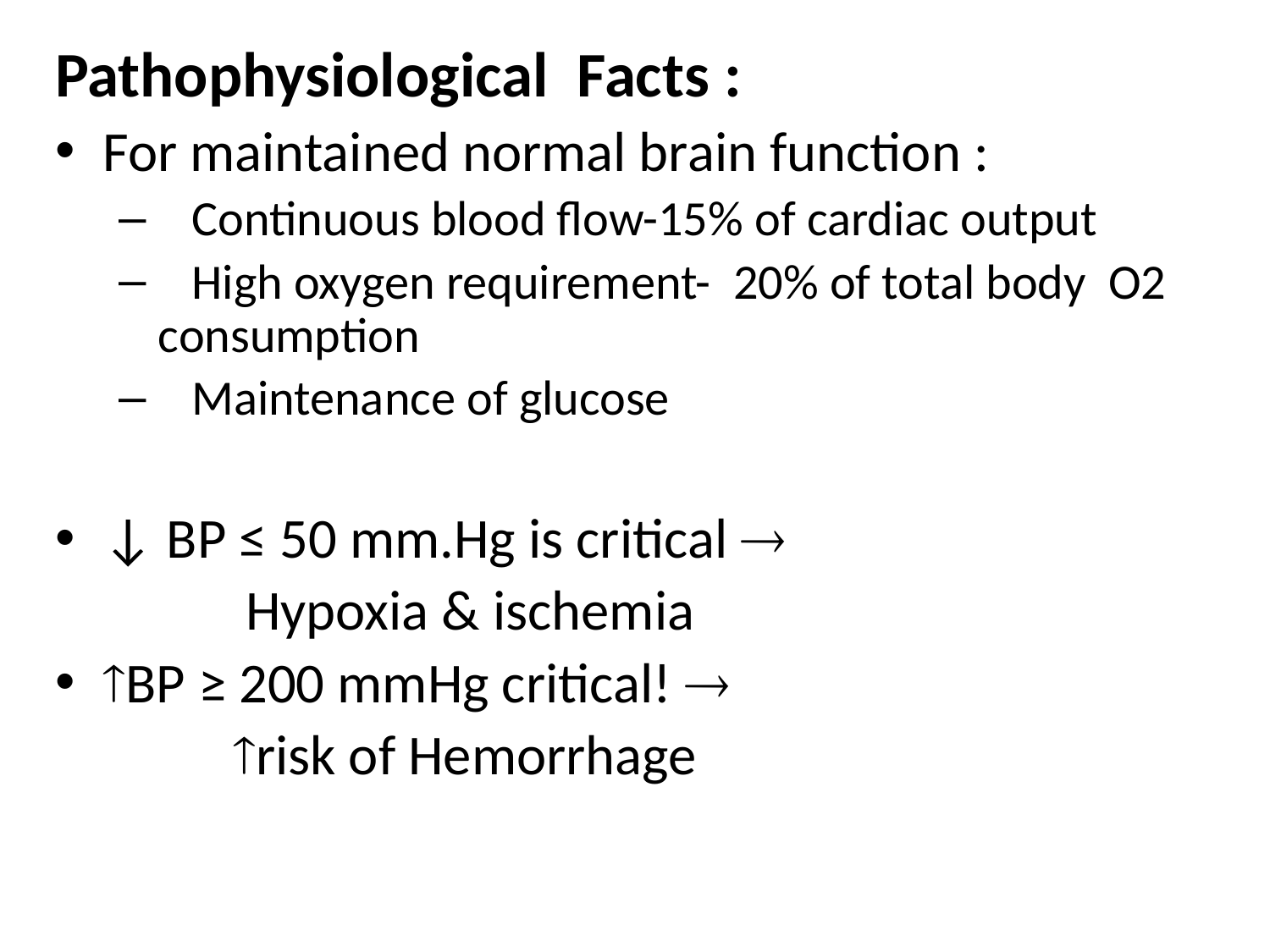

Pathophysiological  Facts :
For maintained normal brain function :
   Continuous blood flow-15% of cardiac output
   High oxygen requirement-  20% of total body  O2 consumption
   Maintenance of glucose

↓ BP ≤ 50 mm.Hg is critical →
               Hypoxia & ischemia
↑BP ≥ 200 mmHg critical! →
              ↑risk of Hemorrhage